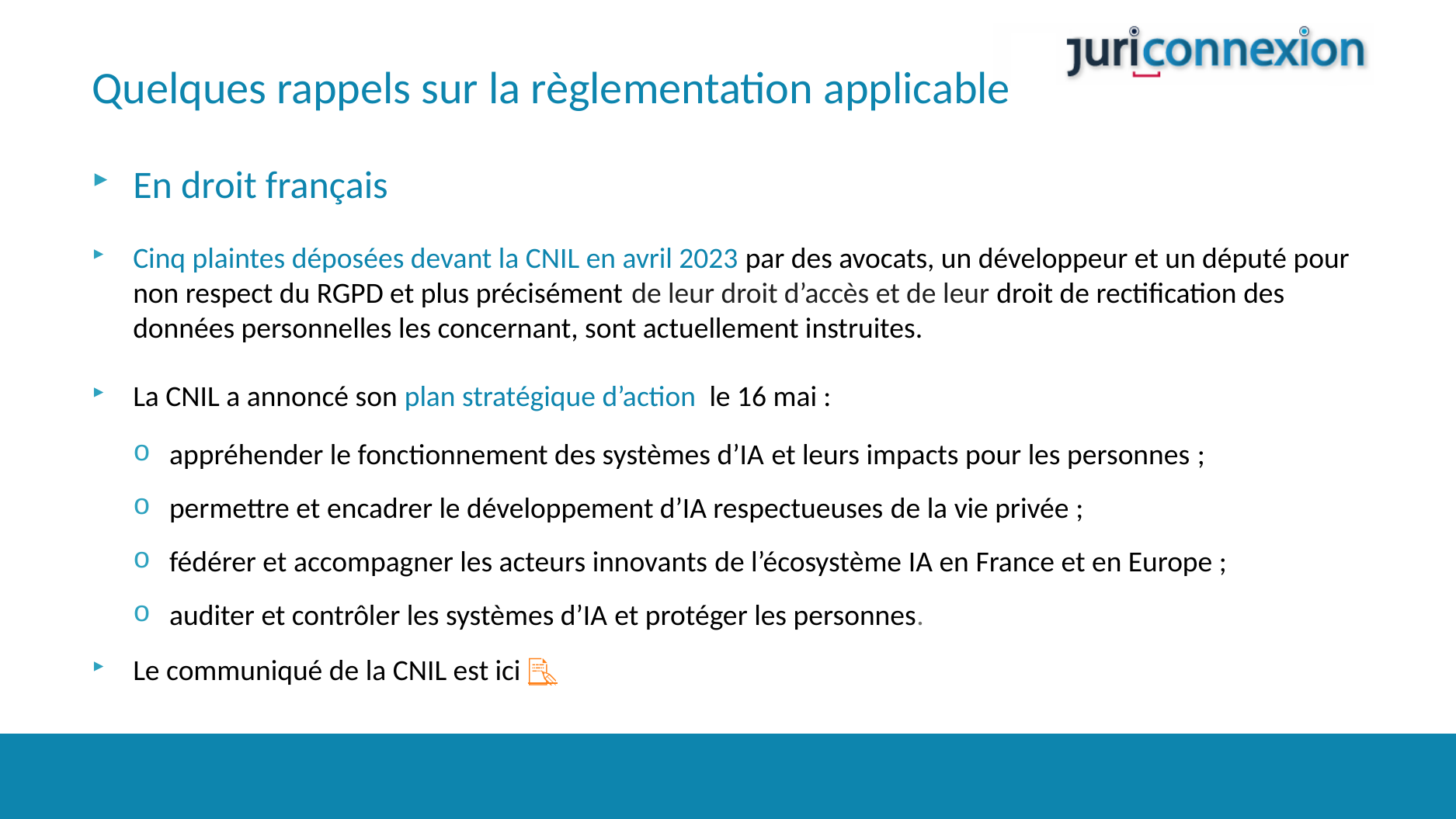

Quelques rappels sur la règlementation applicable
En droit français
Cinq plaintes déposées devant la CNIL en avril 2023 par des avocats, un développeur et un député pour non respect du RGPD et plus précisément de leur droit d’accès et de leur droit de rectification des données personnelles les concernant, sont actuellement instruites.
La CNIL a annoncé son plan stratégique d’action  le 16 mai :
appréhender le fonctionnement des systèmes d’IA et leurs impacts pour les personnes ;
permettre et encadrer le développement d’IA respectueuses de la vie privée ;
fédérer et accompagner les acteurs innovants de l’écosystème IA en France et en Europe ;
auditer et contrôler les systèmes d’IA et protéger les personnes.
Le communiqué de la CNIL est ici 📝